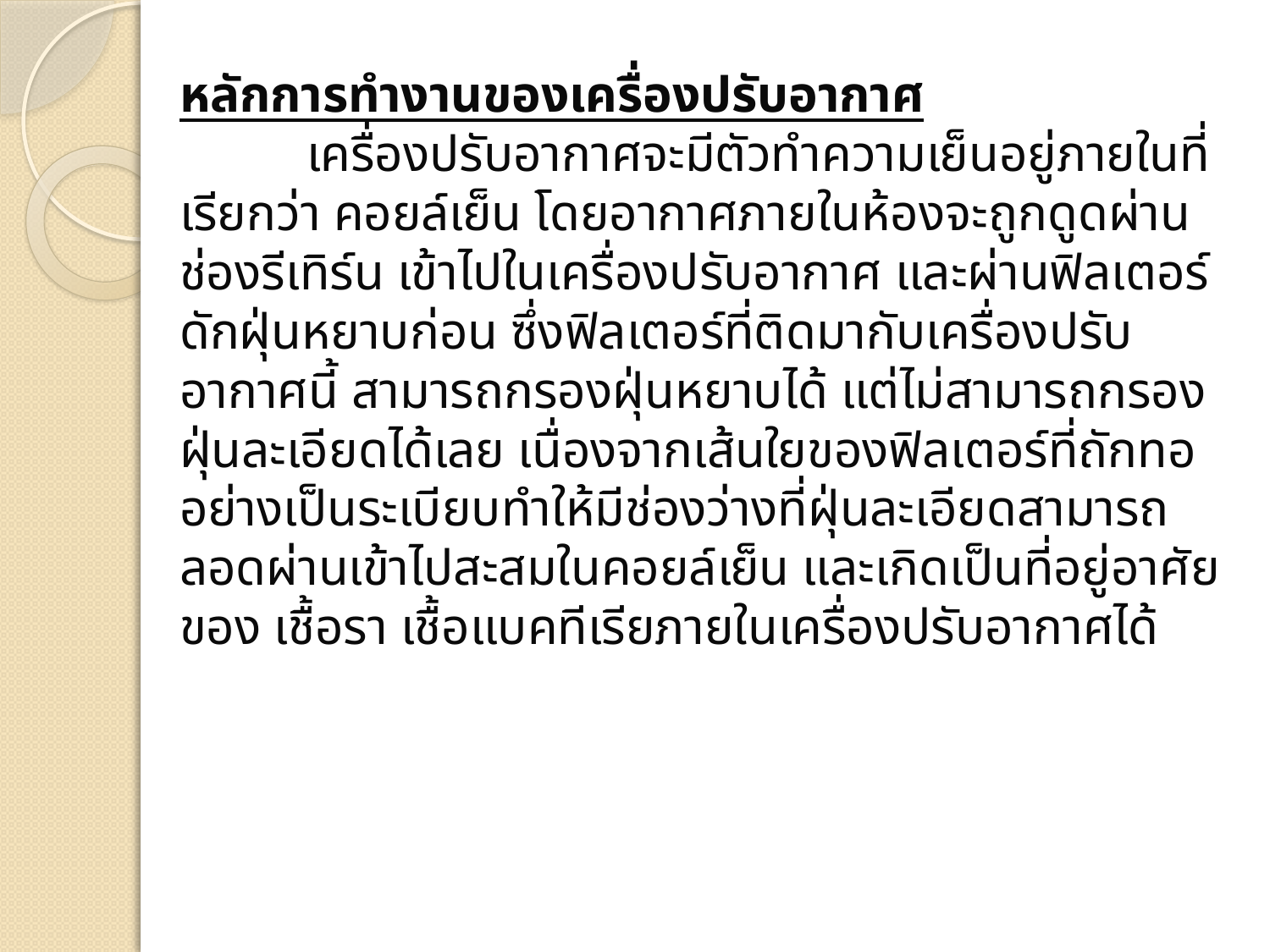

หลักการทำงานของเครื่องปรับอากาศ
	เครื่องปรับอากาศจะมีตัวทำความเย็นอยู่ภายในที่เรียกว่า คอยล์เย็น โดยอากาศภายในห้องจะถูกดูดผ่านช่องรีเทิร์น เข้าไปในเครื่องปรับอากาศ และผ่านฟิลเตอร์ดักฝุ่นหยาบก่อน ซึ่งฟิลเตอร์ที่ติดมากับเครื่องปรับอากาศนี้ สามารถกรองฝุ่นหยาบได้ แต่ไม่สามารถกรองฝุ่นละเอียดได้เลย เนื่องจากเส้นใยของฟิลเตอร์ที่ถักทออย่างเป็นระเบียบทำให้มีช่องว่างที่ฝุ่นละเอียดสามารถลอดผ่านเข้าไปสะสมในคอยล์เย็น และเกิดเป็นที่อยู่อาศัยของ เชื้อรา เชื้อแบคทีเรียภายในเครื่องปรับอากาศได้